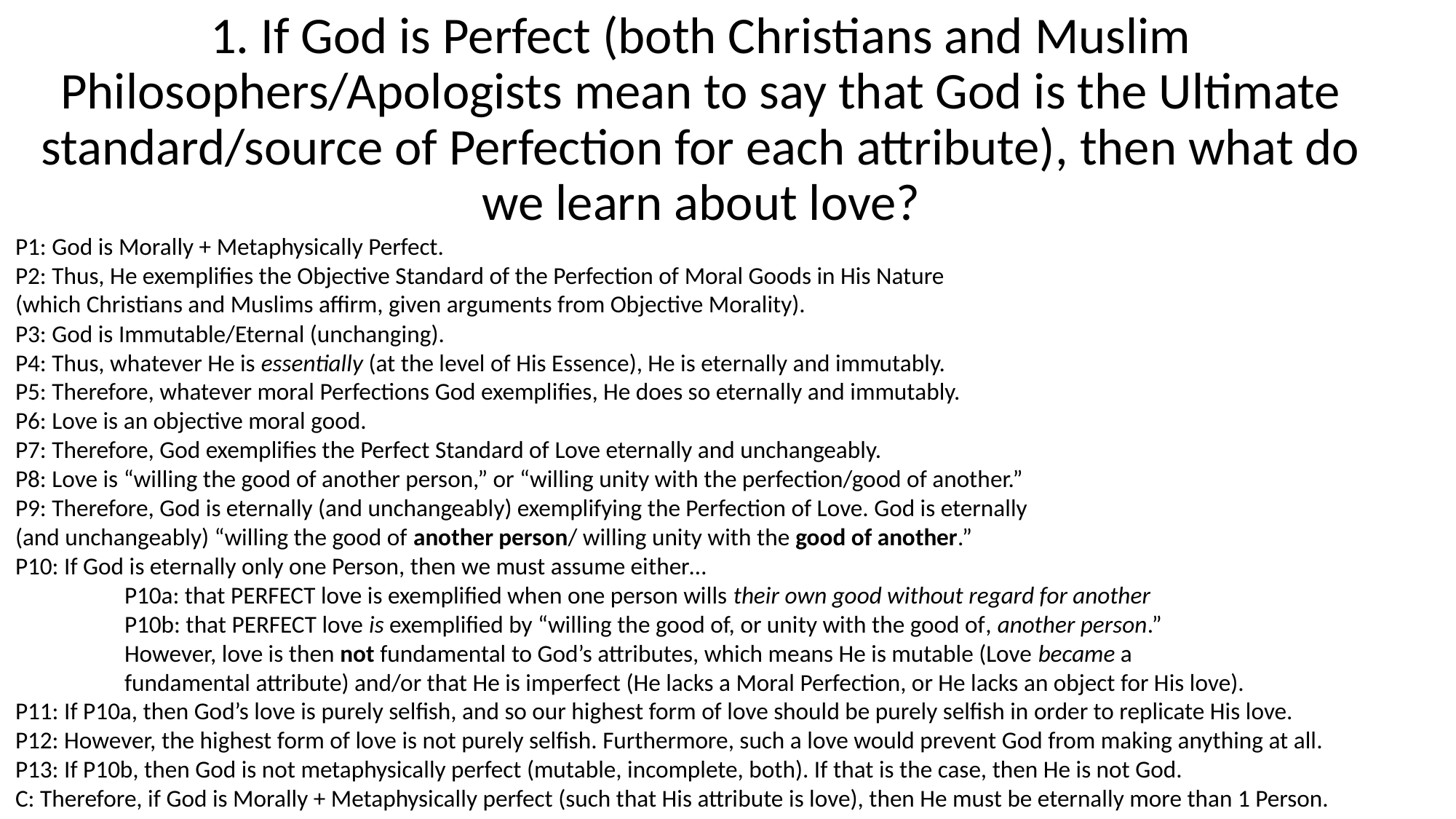

# 1. If God is Perfect (both Christians and Muslim Philosophers/Apologists mean to say that God is the Ultimate standard/source of Perfection for each attribute), then what do we learn about love?
P1: God is Morally + Metaphysically Perfect.
P2: Thus, He exemplifies the Objective Standard of the Perfection of Moral Goods in His Nature
(which Christians and Muslims affirm, given arguments from Objective Morality).
P3: God is Immutable/Eternal (unchanging).
P4: Thus, whatever He is essentially (at the level of His Essence), He is eternally and immutably.
P5: Therefore, whatever moral Perfections God exemplifies, He does so eternally and immutably.
P6: Love is an objective moral good.
P7: Therefore, God exemplifies the Perfect Standard of Love eternally and unchangeably.
P8: Love is “willing the good of another person,” or “willing unity with the perfection/good of another.”
P9: Therefore, God is eternally (and unchangeably) exemplifying the Perfection of Love. God is eternally
(and unchangeably) “willing the good of another person/ willing unity with the good of another.”
P10: If God is eternally only one Person, then we must assume either…
	P10a: that PERFECT love is exemplified when one person wills their own good without regard for another
	P10b: that PERFECT love is exemplified by “willing the good of, or unity with the good of, another person.”
	However, love is then not fundamental to God’s attributes, which means He is mutable (Love became a
	fundamental attribute) and/or that He is imperfect (He lacks a Moral Perfection, or He lacks an object for His love).
P11: If P10a, then God’s love is purely selfish, and so our highest form of love should be purely selfish in order to replicate His love.
P12: However, the highest form of love is not purely selfish. Furthermore, such a love would prevent God from making anything at all.
P13: If P10b, then God is not metaphysically perfect (mutable, incomplete, both). If that is the case, then He is not God.
C: Therefore, if God is Morally + Metaphysically perfect (such that His attribute is love), then He must be eternally more than 1 Person.